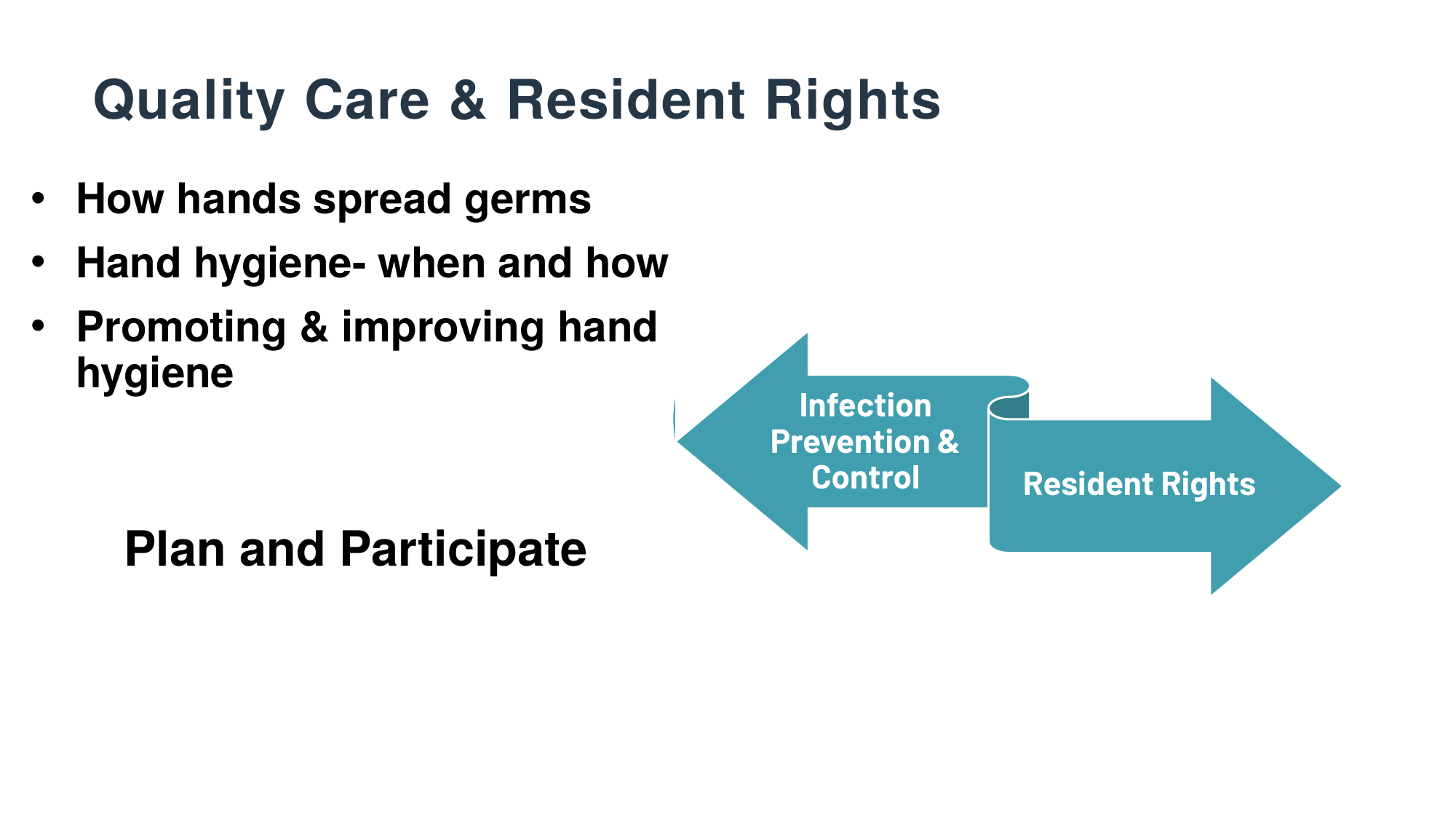

Quality Care & Resident Rights
Quality
Infection Prevention & Control
Resident Rights

Infection Prevention & Control
Resident Rights
How hands spread germs
Hand hygiene- when and how
Promoting & improving hand hygiene

Plan and Participate